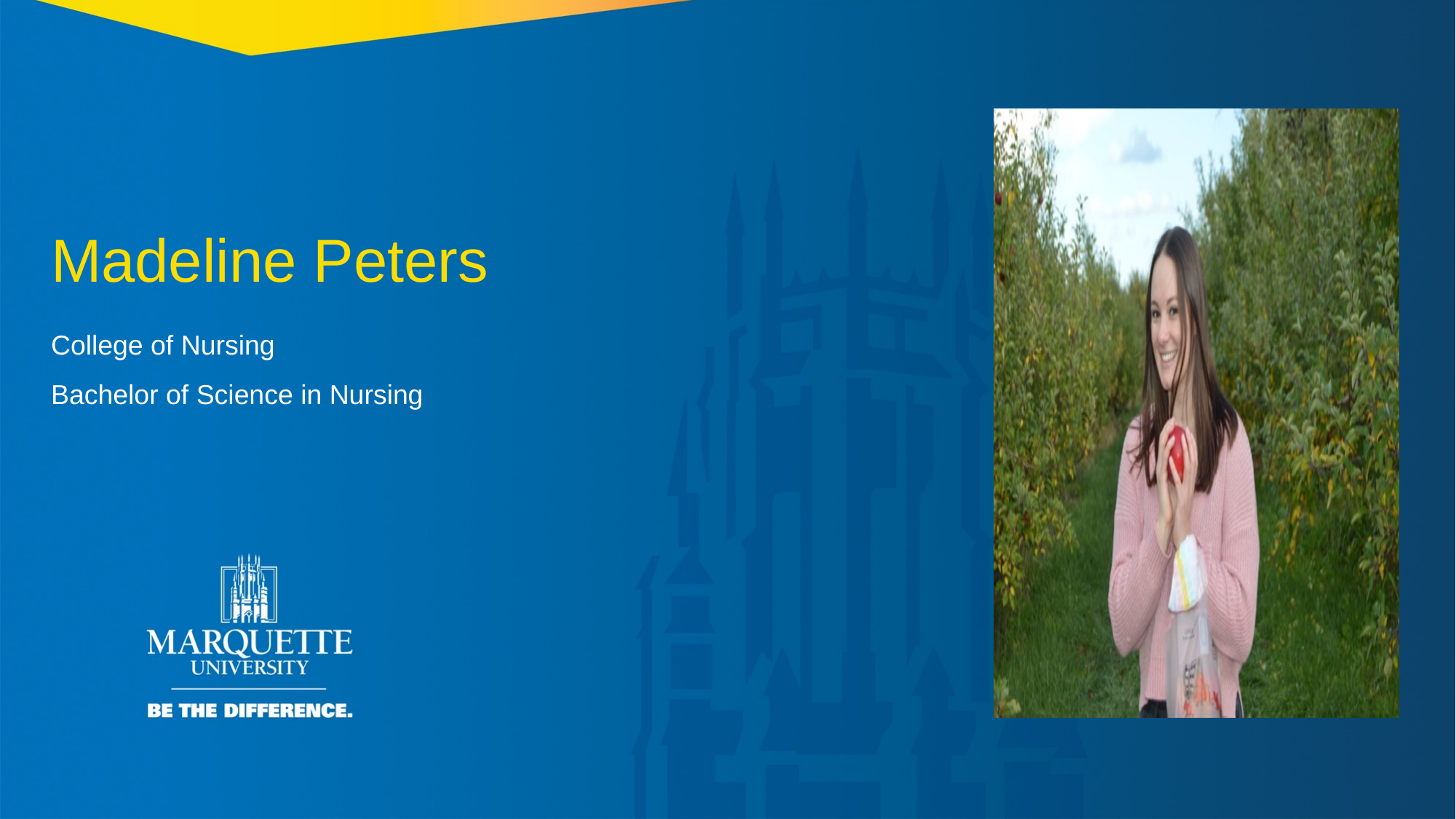

Madeline Peters
College of Nursing
Bachelor of Science in Nursing